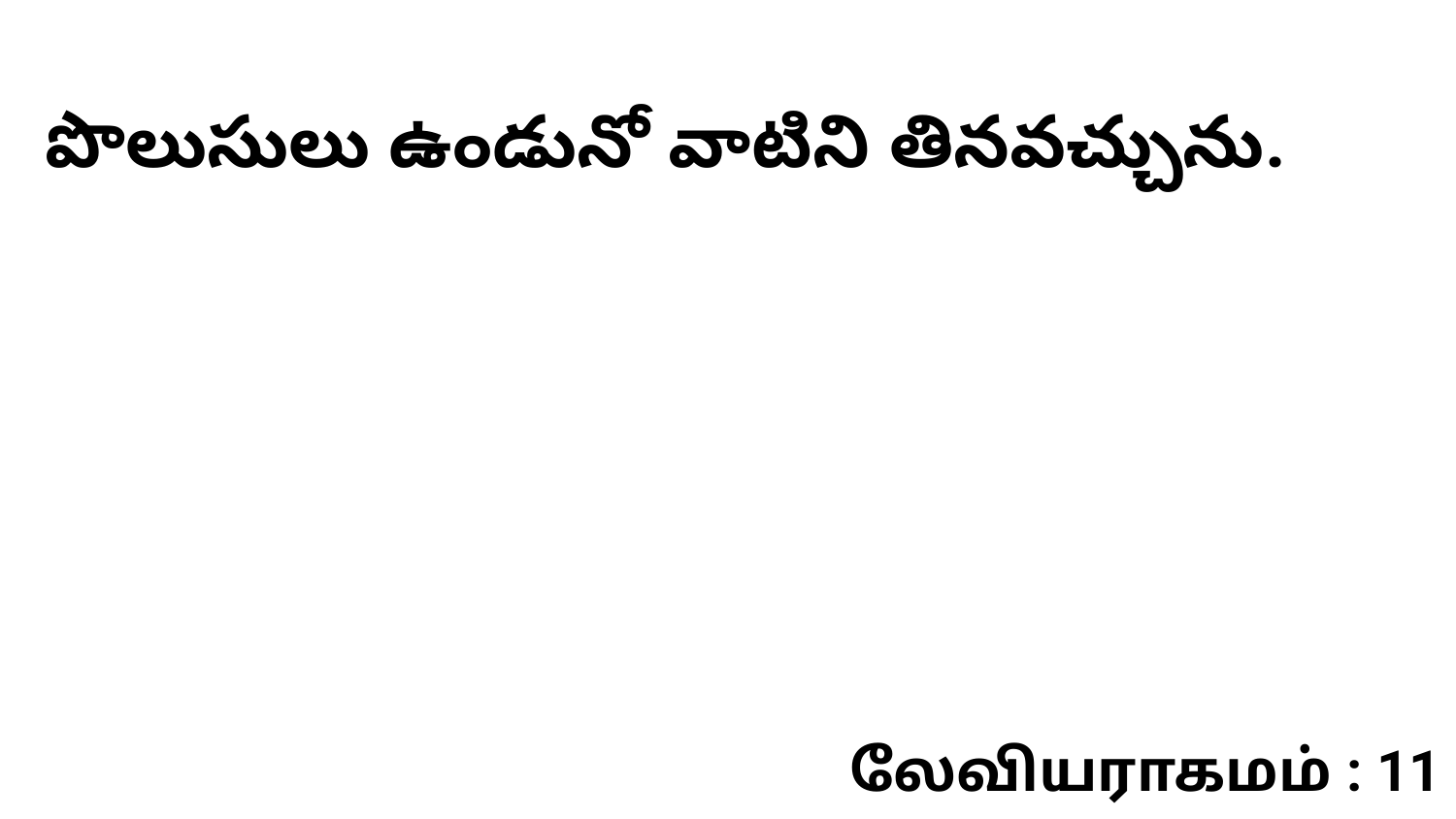

పొలుసులు ఉండునో వాటిని తినవచ్చును.
லேவியராகமம் : 11